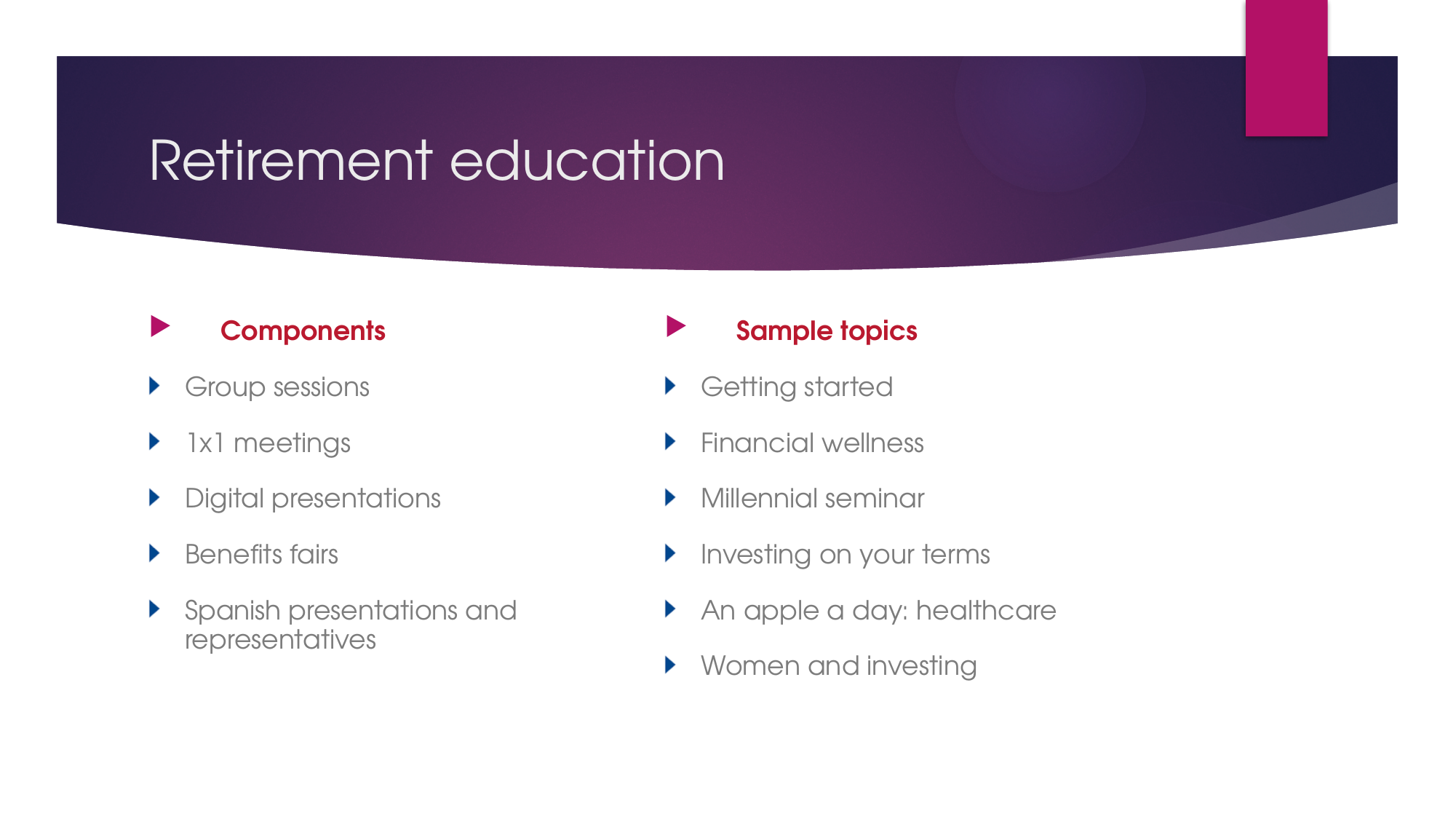

# Retirement education
Components
Group sessions
1x1 meetings
Digital presentations
Benefits fairs
Spanish presentations and representatives

Sample topics
Getting started
Financial wellness
Millennial seminar
Investing on your terms
An apple a day: healthcare
Women and investing